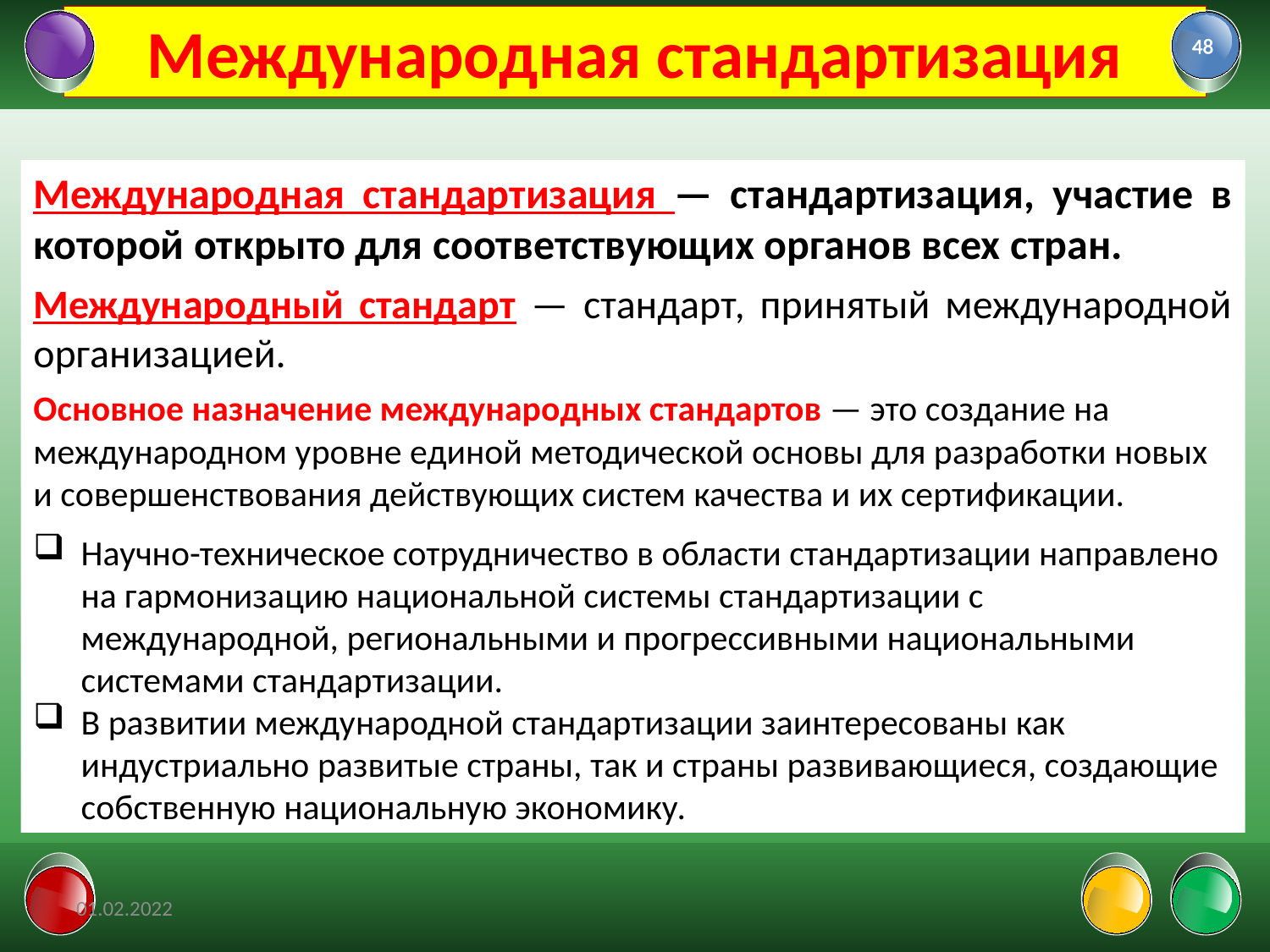

# Международная стандартизация

48
Международная стандартизация — стандартизация, участие в которой открыто для соответствующих органов всех стран.

Международный стандарт — стандарт, принятый международной организацией.

Основное назначение международных стандартов — это создание на международном уровне единой методической основы для разработки новых и совершенствования действующих систем качества и их сертификации.

Научно-техническое сотрудничество в области стандартизации направлено на гармонизацию национальной системы стандартизации с международной, региональными и прогрессивными национальными системами стандартизации.
В развитии международной стандартизации заинтересованы как индустриально развитые страны, так и страны развивающиеся, создающие собственную национальную экономику.

01.02.2022